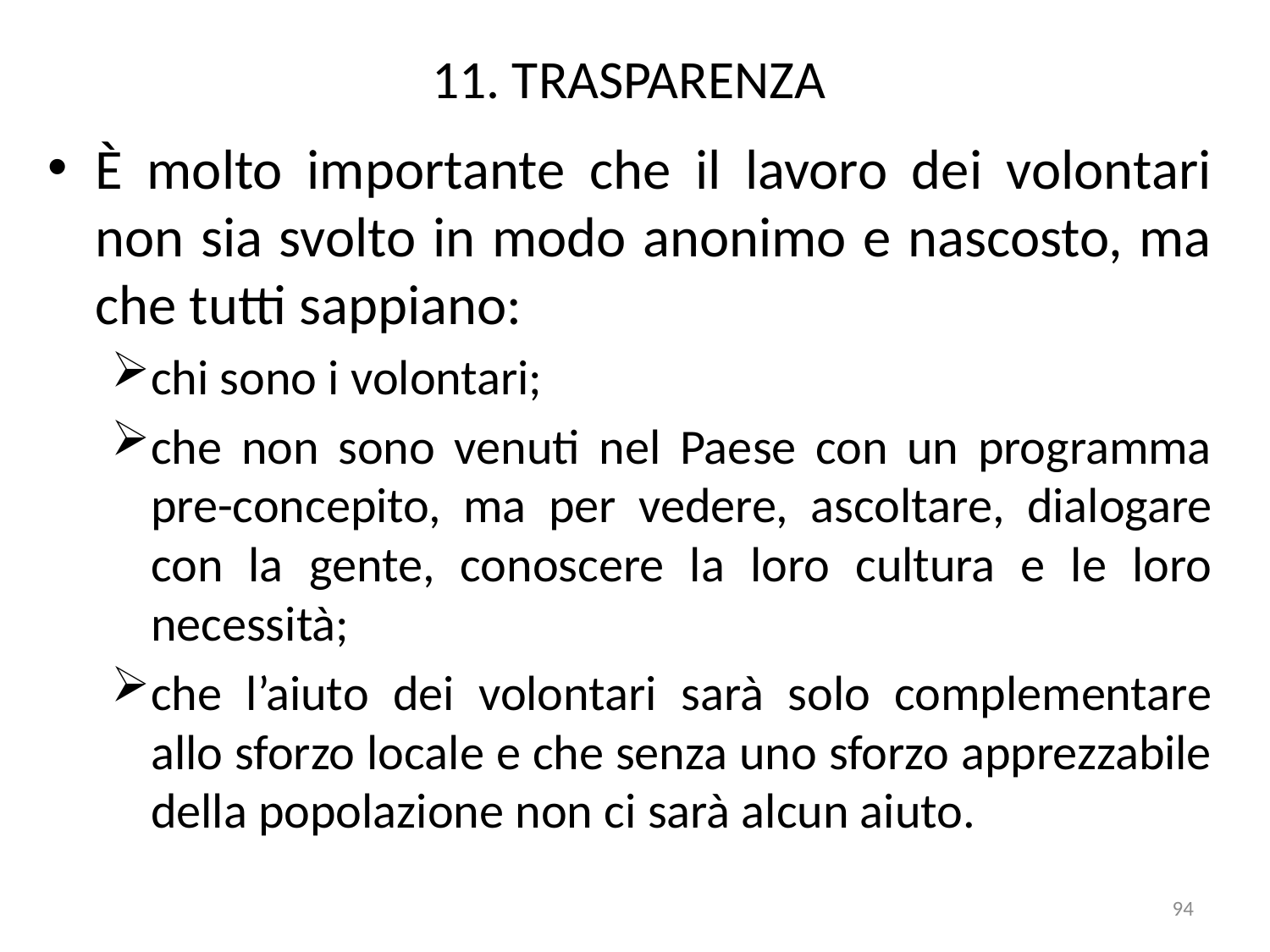

# 11. TRASPARENZA
È molto importante che il lavoro dei volontari non sia svolto in modo anonimo e nascosto, ma che tutti sappiano:
chi sono i volontari;
che non sono venuti nel Paese con un programma pre-concepito, ma per vedere, ascoltare, dialogare con la gente, conoscere la loro cultura e le loro necessità;
che l’aiuto dei volontari sarà solo complementare allo sforzo locale e che senza uno sforzo apprezzabile della popolazione non ci sarà alcun aiuto.
94